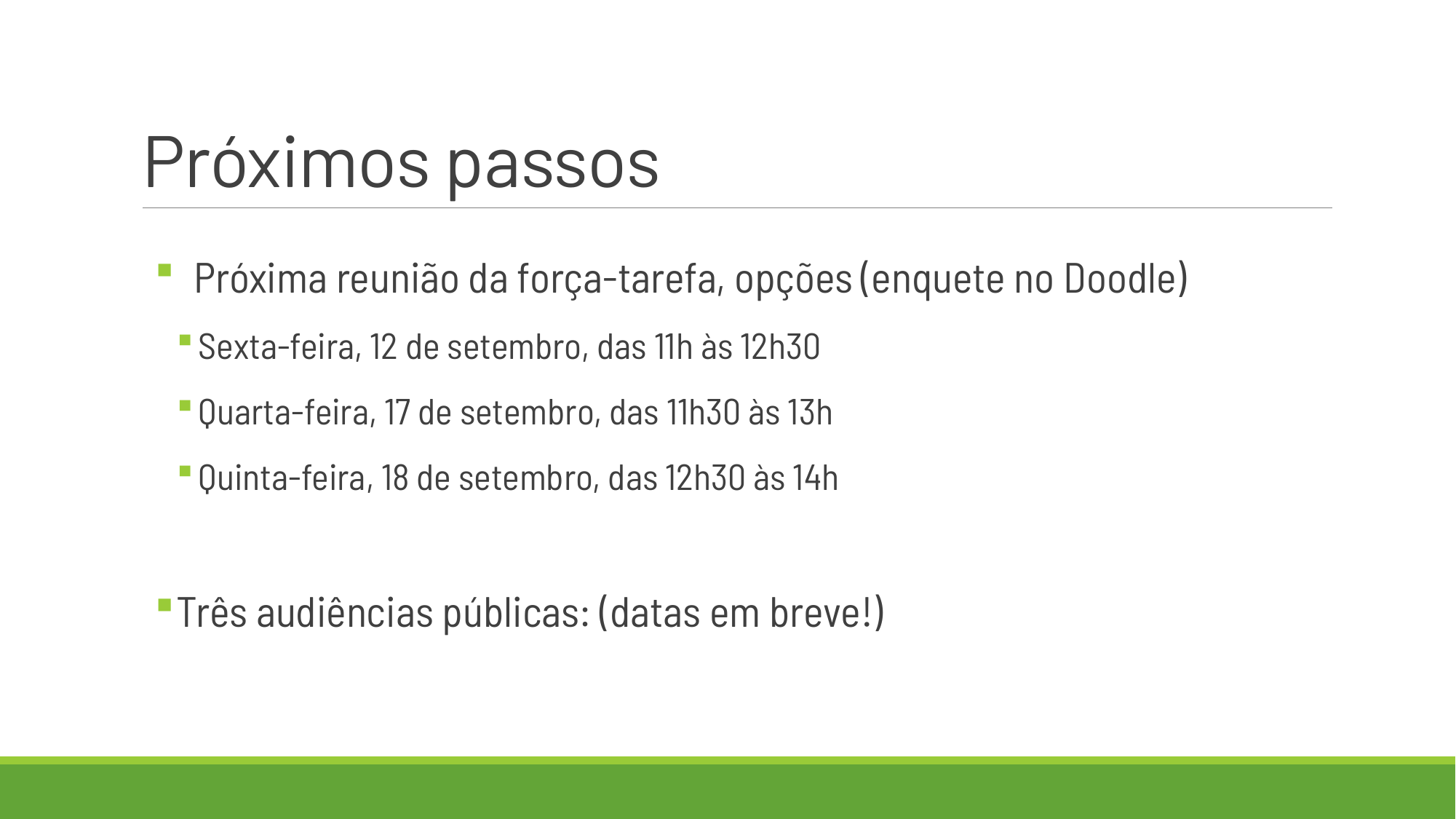

# Próximos passos
  Próxima reunião da força-tarefa, opções (enquete no Doodle)
Sexta-feira, 12 de setembro, das 11h às 12h30
Quarta-feira, 17 de setembro, das 11h30 às 13h
Quinta-feira, 18 de setembro, das 12h30 às 14h

Três audiências públicas: (datas em breve!)